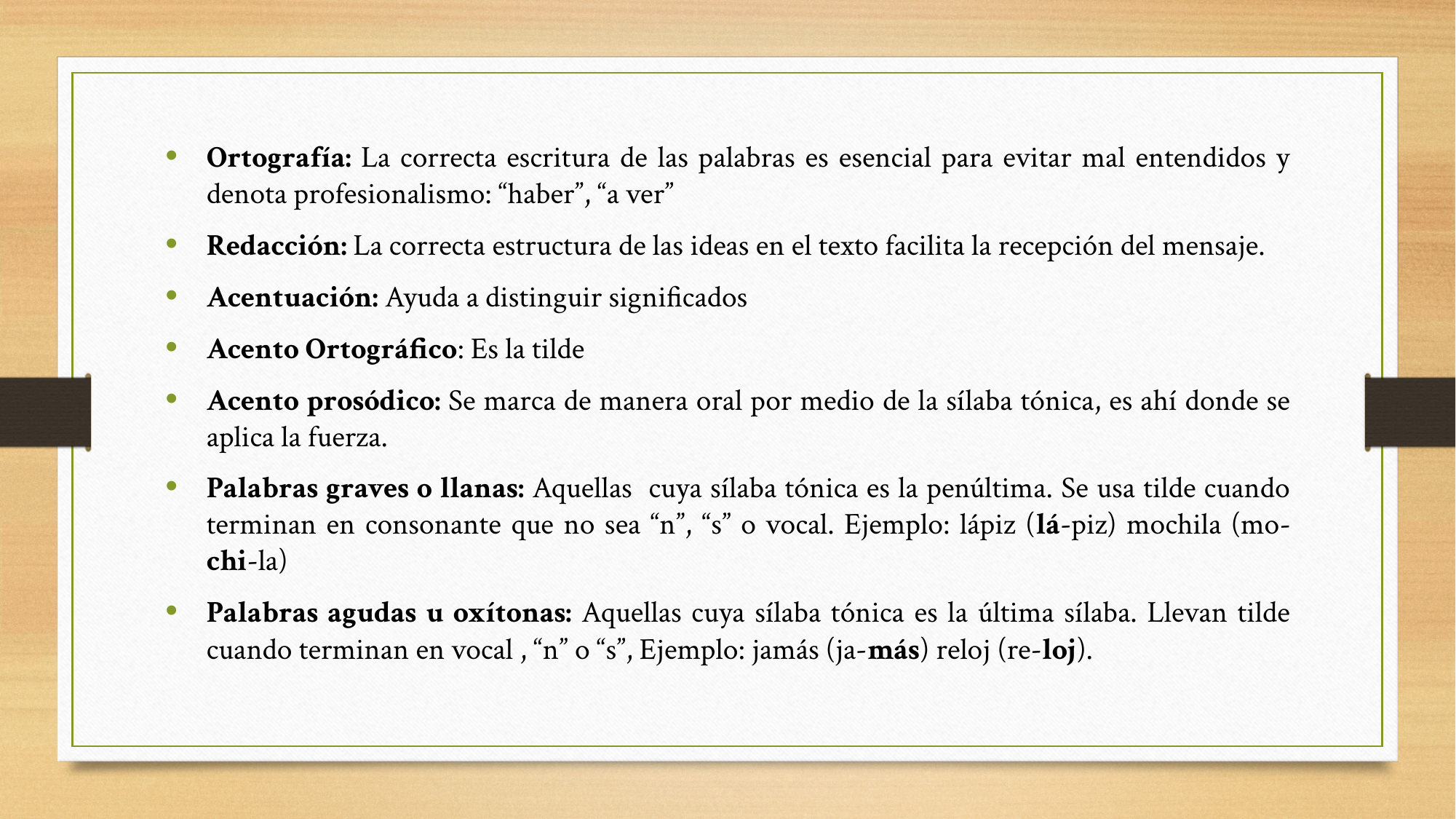

#
Ortografía: La correcta escritura de las palabras es esencial para evitar mal entendidos y denota profesionalismo: “haber”, “a ver”
Redacción: La correcta estructura de las ideas en el texto facilita la recepción del mensaje.
Acentuación: Ayuda a distinguir significados
Acento Ortográfico: Es la tilde
Acento prosódico: Se marca de manera oral por medio de la sílaba tónica, es ahí donde se aplica la fuerza.
Palabras graves o llanas: Aquellas  cuya sílaba tónica es la penúltima. Se usa tilde cuando terminan en consonante que no sea “n”, “s” o vocal. Ejemplo: lápiz (lá-piz) mochila (mo-chi-la)
Palabras agudas u oxítonas: Aquellas cuya sílaba tónica es la última sílaba. Llevan tilde cuando terminan en vocal , “n” o “s”, Ejemplo: jamás (ja-más) reloj (re-loj).